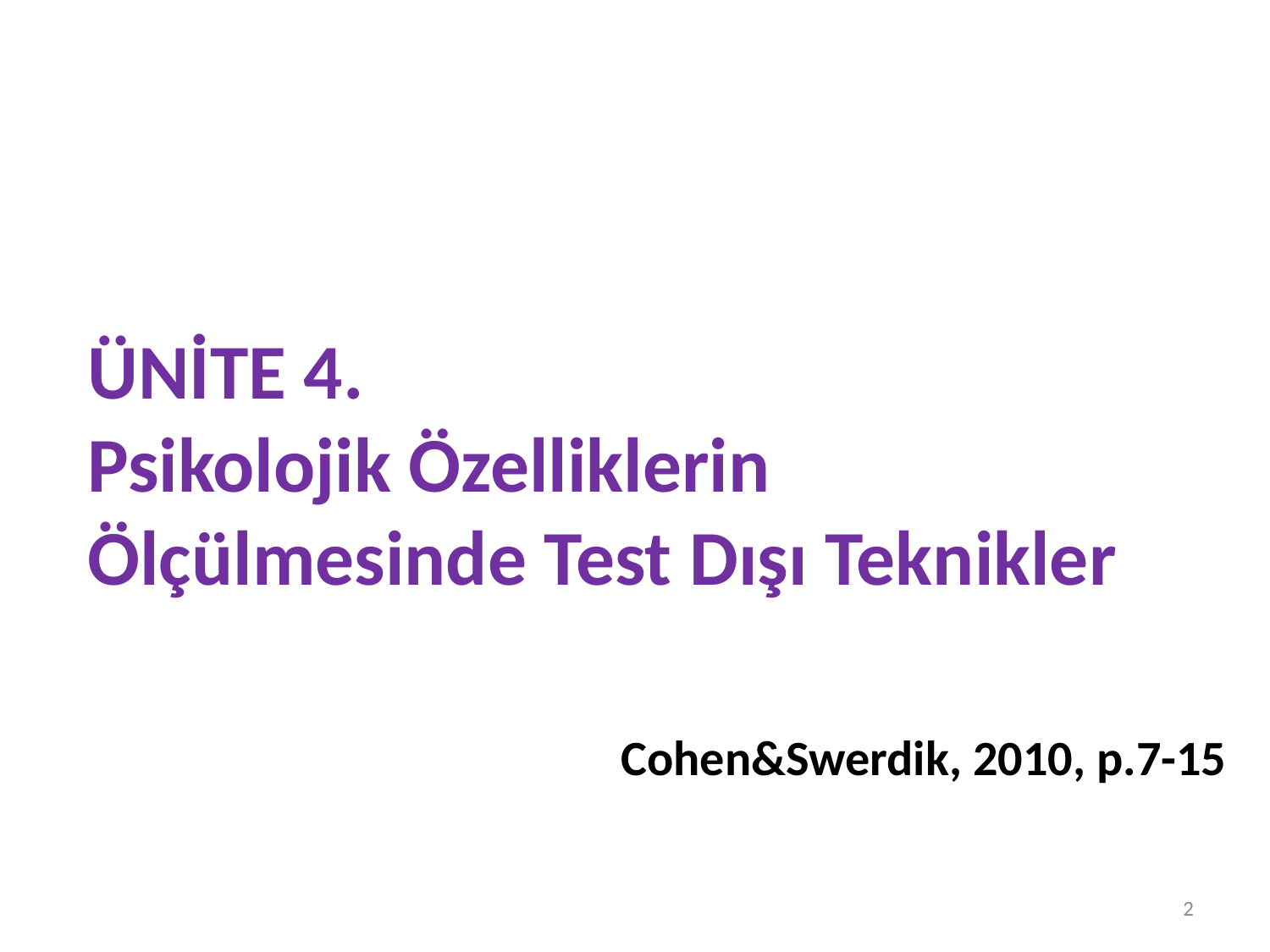

# ÜNİTE 4. Psikolojik Özelliklerin Ölçülmesinde Test Dışı Teknikler
Cohen&Swerdik, 2010, p.7-15
2